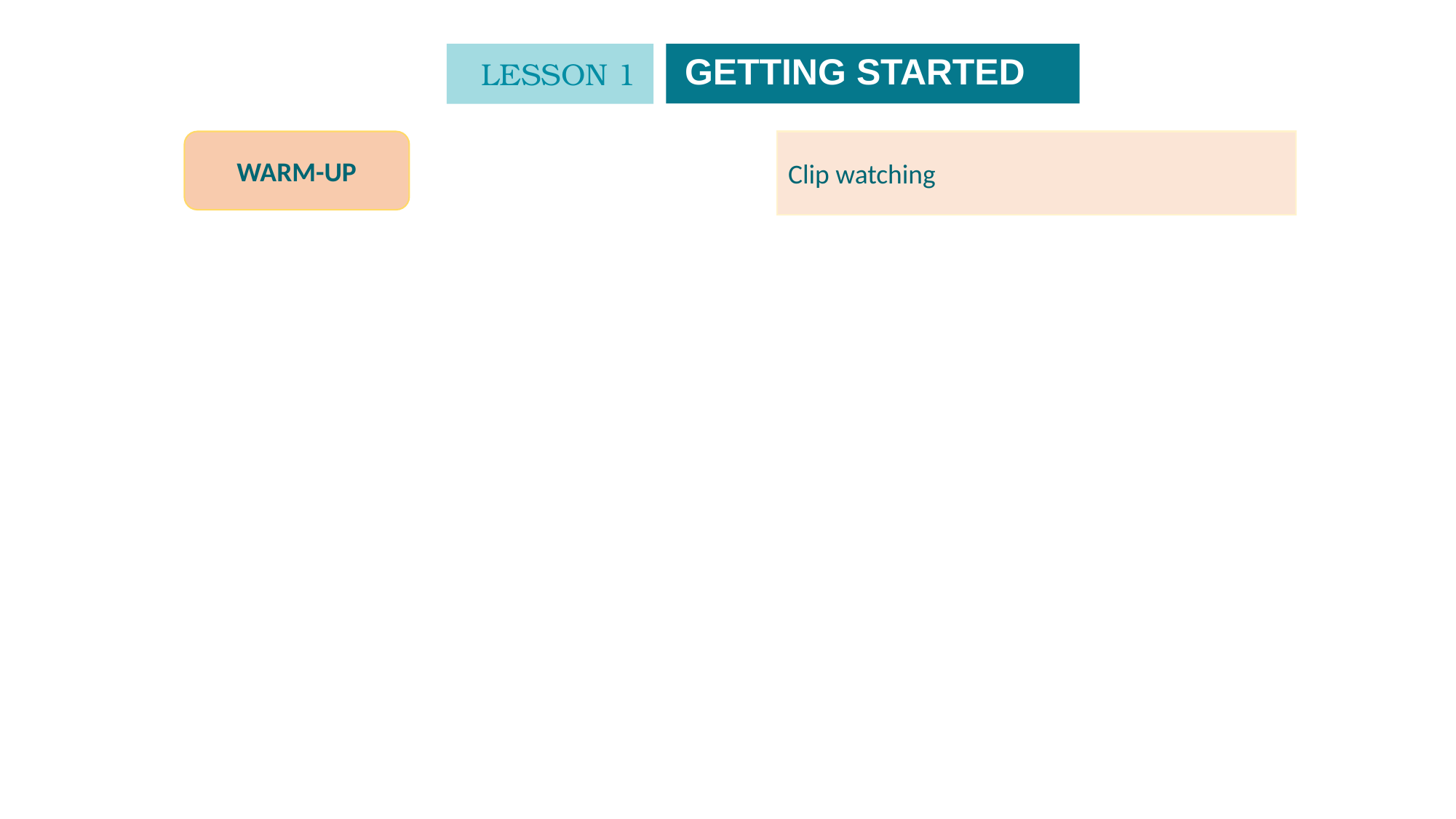

GETTING STARTED

LESSON 1
Unit
WARM-UP
Clip watching